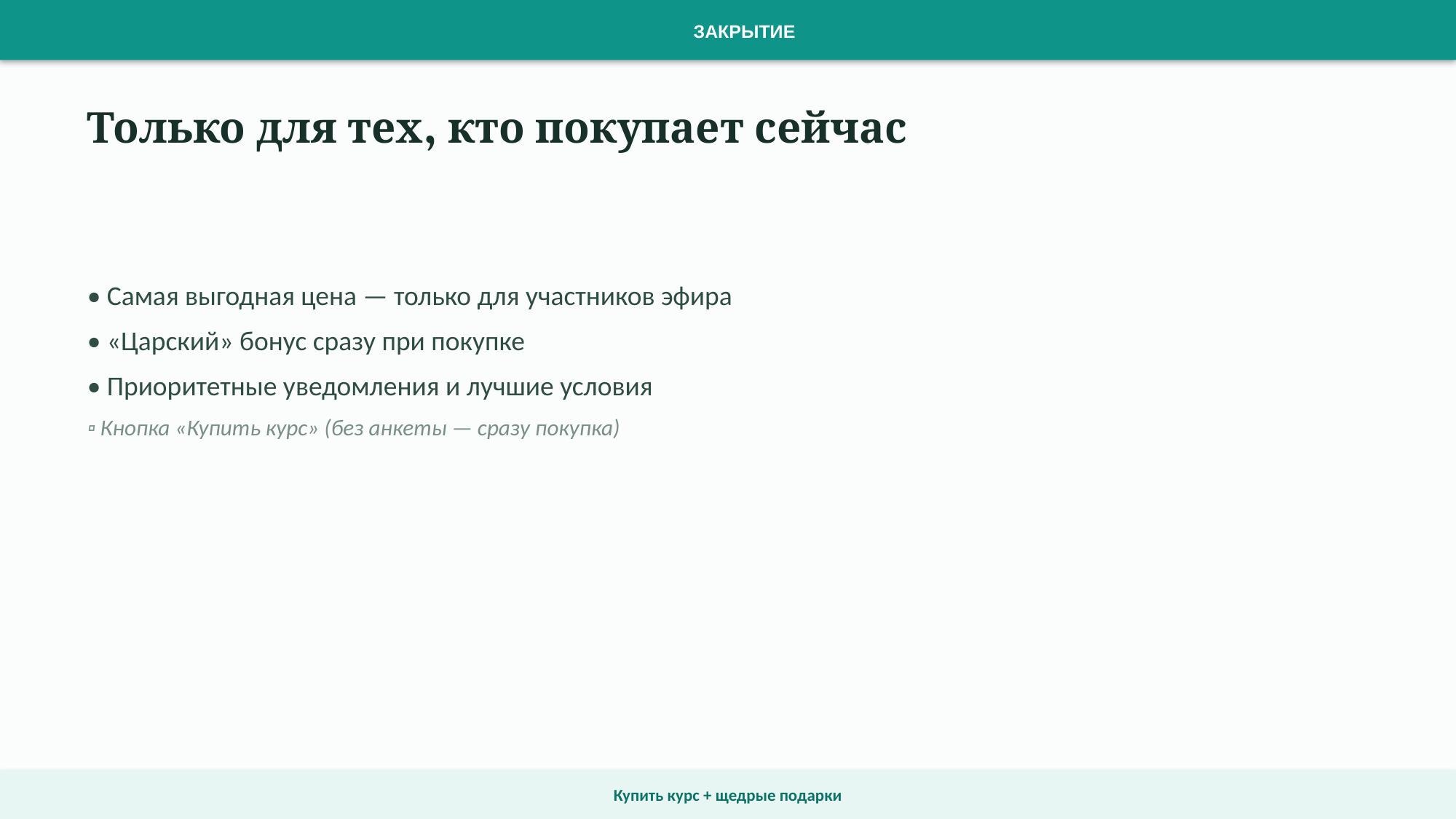

ЗАКРЫТИЕ
Только для тех, кто покупает сейчас
• Самая выгодная цена — только для участников эфира
• «Царский» бонус сразу при покупке
• Приоритетные уведомления и лучшие условия
▫ Кнопка «Купить курс» (без анкеты — сразу покупка)
Купить курс + щедрые подарки